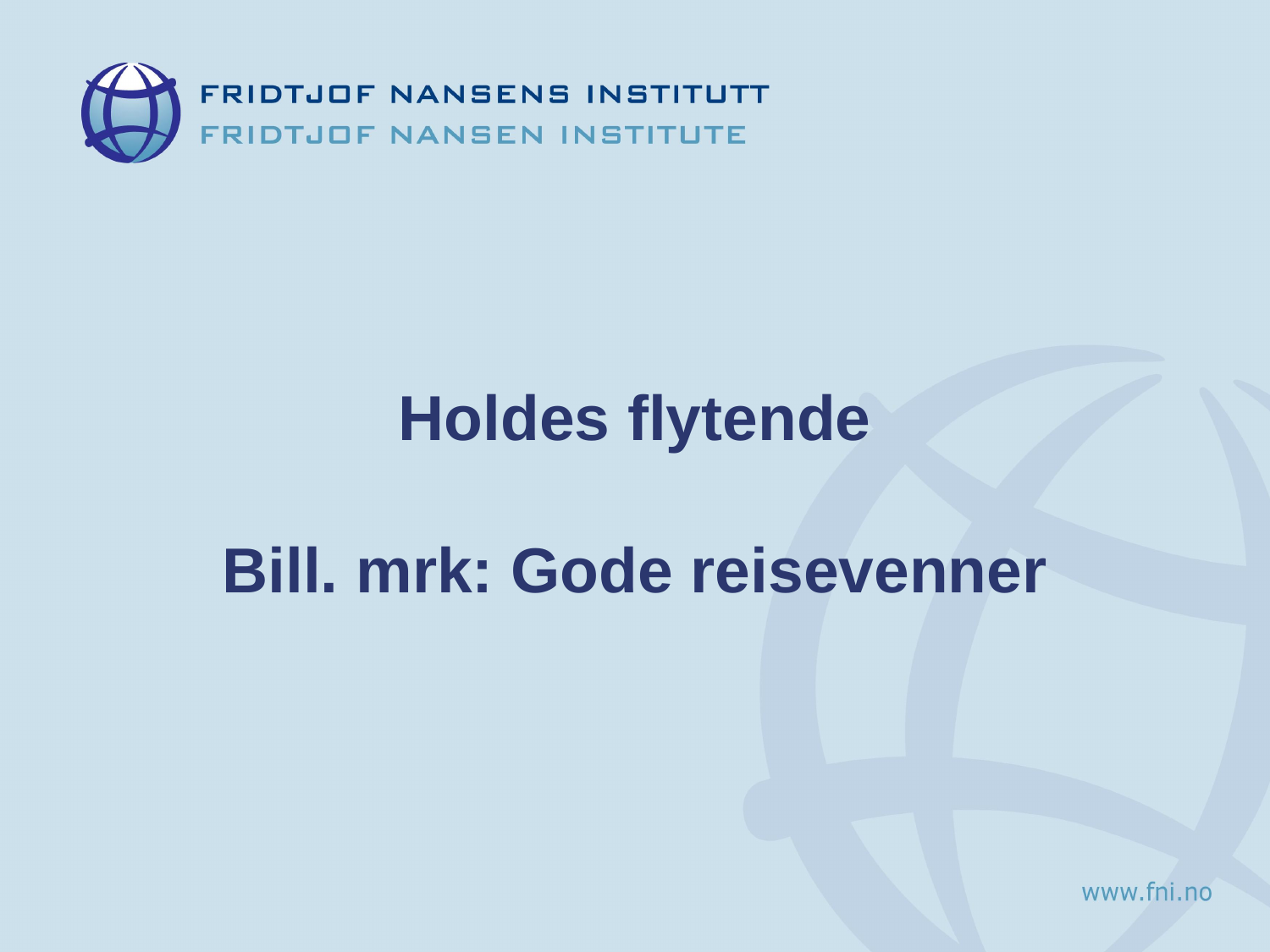

# Holdes flytende Bill. mrk: Gode reisevenner